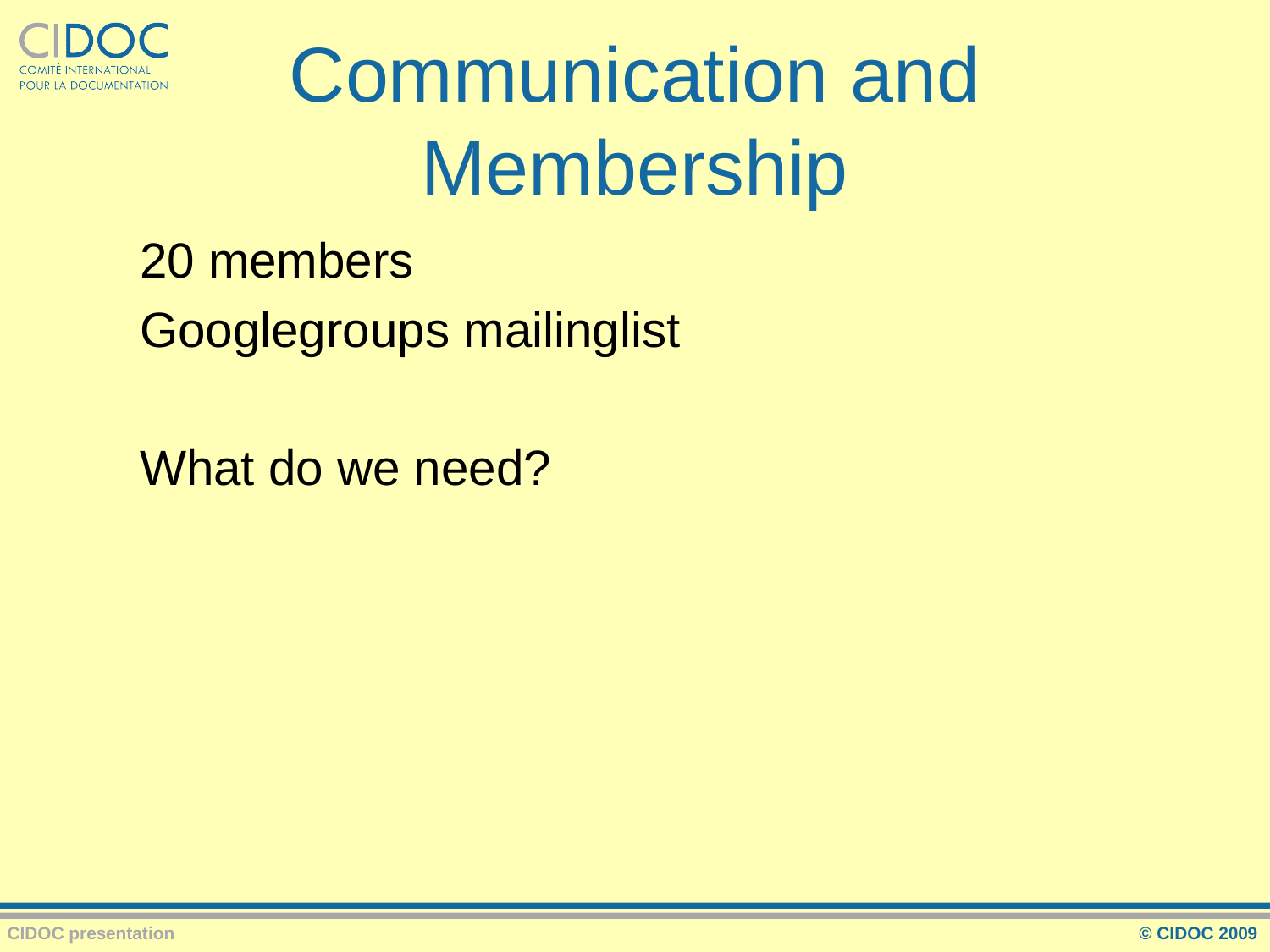

# Communication and Membership
20 members
Googlegroups mailinglist

What do we need?